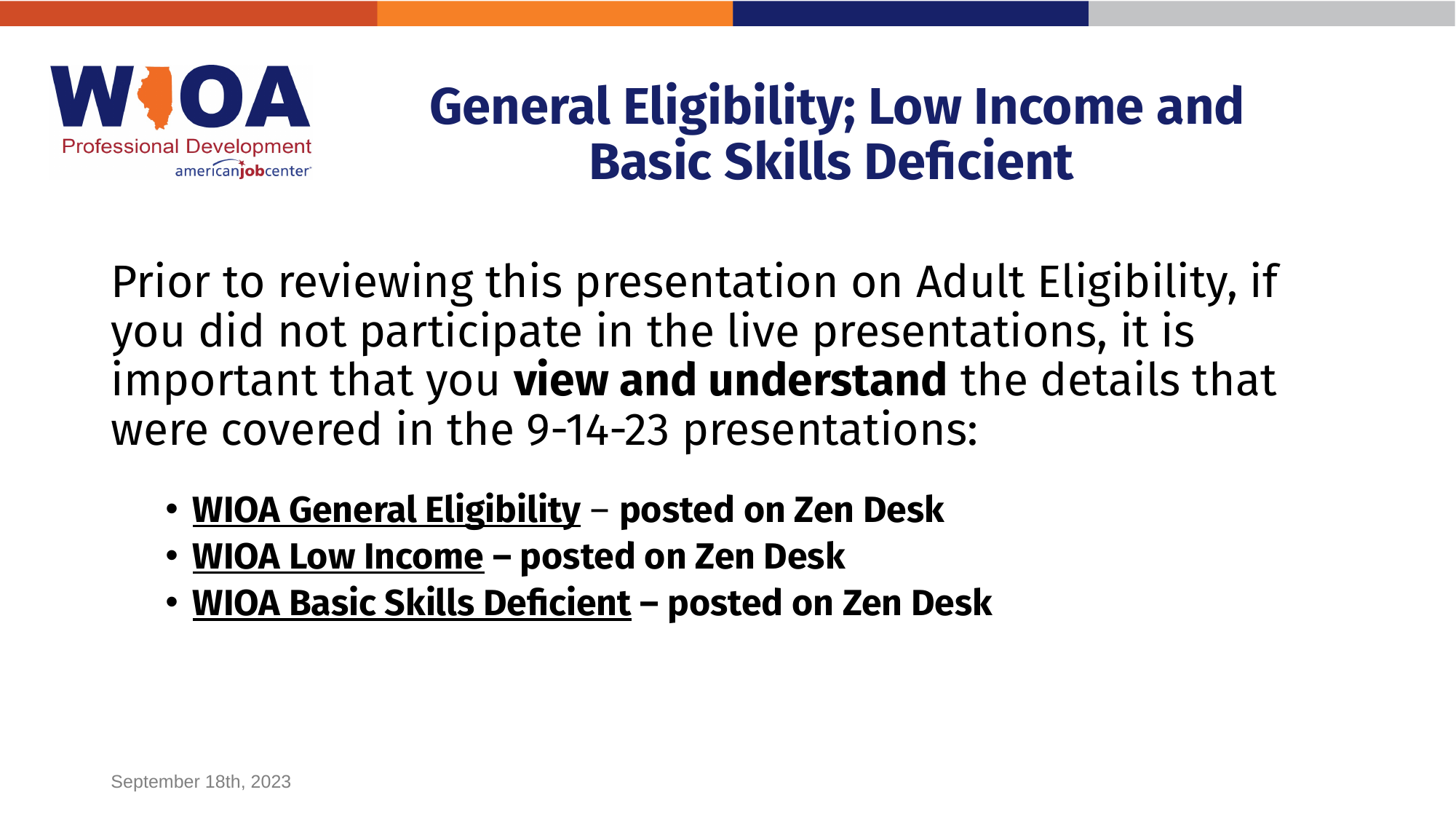

# General Eligibility; Low Income and Basic Skills Deficient
Prior to reviewing this presentation on Adult Eligibility, if you did not participate in the live presentations, it is important that you view and understand the details that were covered in the 9-14-23 presentations:

WIOA General Eligibility – posted on Zen Desk
WIOA Low Income – posted on Zen Desk
WIOA Basic Skills Deficient – posted on Zen Desk

September 18th, 2023